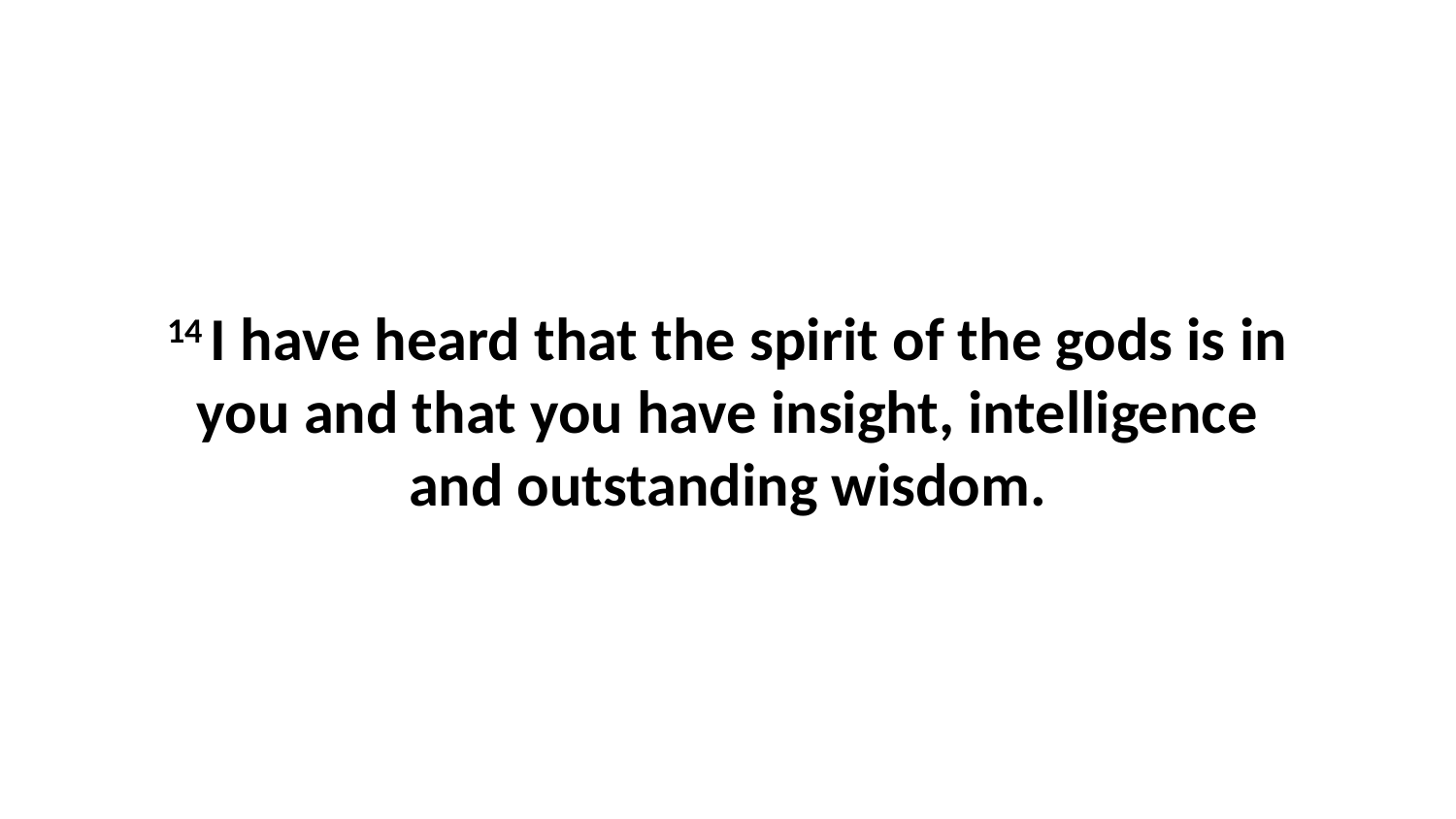

14 I have heard that the spirit of the gods is in you and that you have insight, intelligence and outstanding wisdom.